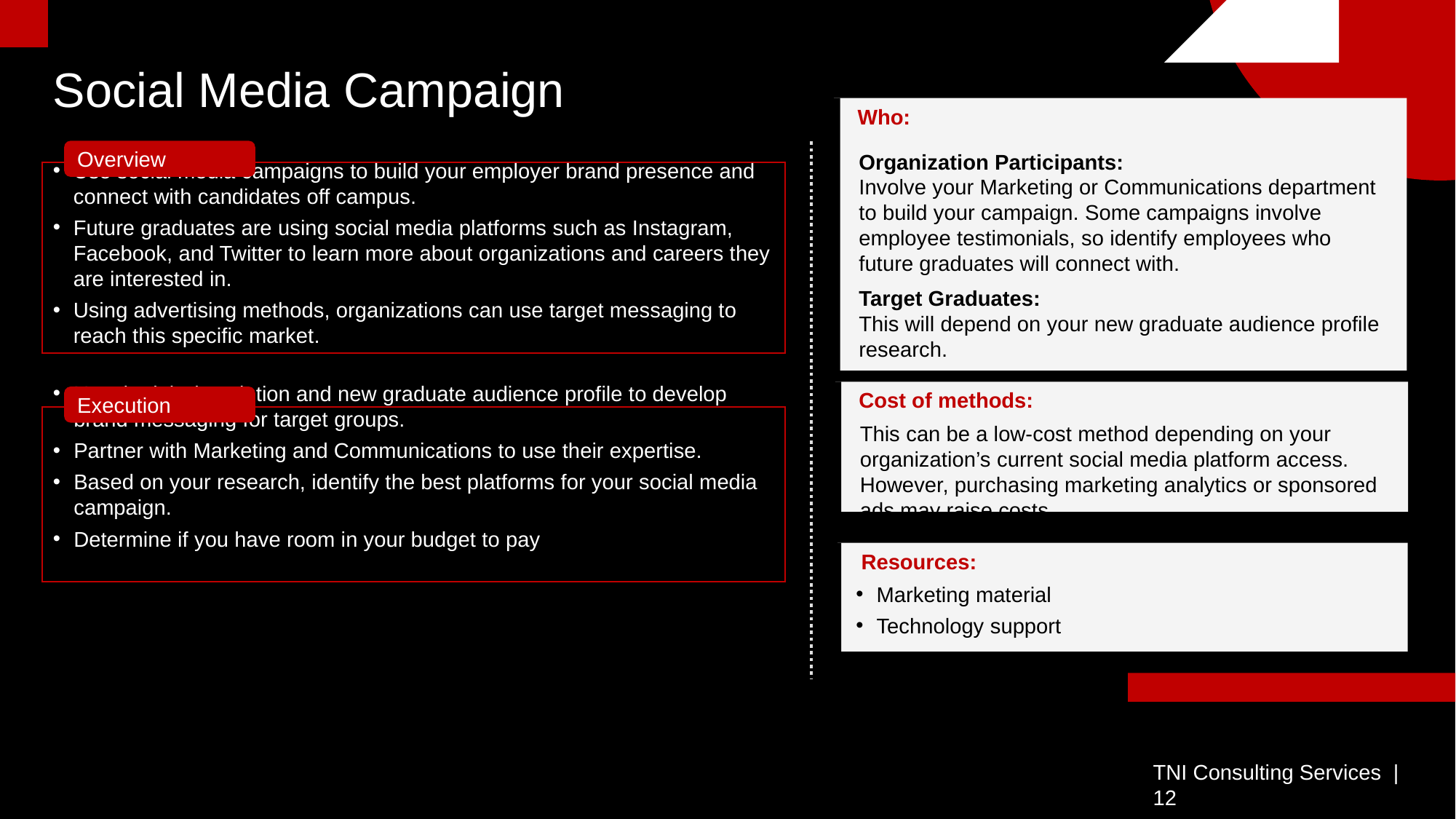

Social Media Campaign

Who:
Organization Participants:
Involve your Marketing or Communications department to build your campaign. Some campaigns involve employee testimonials, so identify employees who future graduates will connect with.
Target Graduates:
This will depend on your new graduate audience profile research.
Overview
Use social media campaigns to build your employer brand presence and connect with candidates off campus.
Future graduates are using social media platforms such as Instagram, Facebook, and Twitter to learn more about organizations and careers they are interested in.
Using advertising methods, organizations can use target messaging to reach this specific market.

Cost of methods:

This can be a low-cost method depending on your organization’s current social media platform access. However, purchasing marketing analytics or sponsored ads may raise costs.
Execution
Use the job description and new graduate audience profile to develop brand messaging for target groups.
Partner with Marketing and Communications to use their expertise.
Based on your research, identify the best platforms for your social media campaign.
Determine if you have room in your budget to pay for sponsored ads or searches.
Resources:

Marketing material
Technology support
TNI Consulting Services  |  12